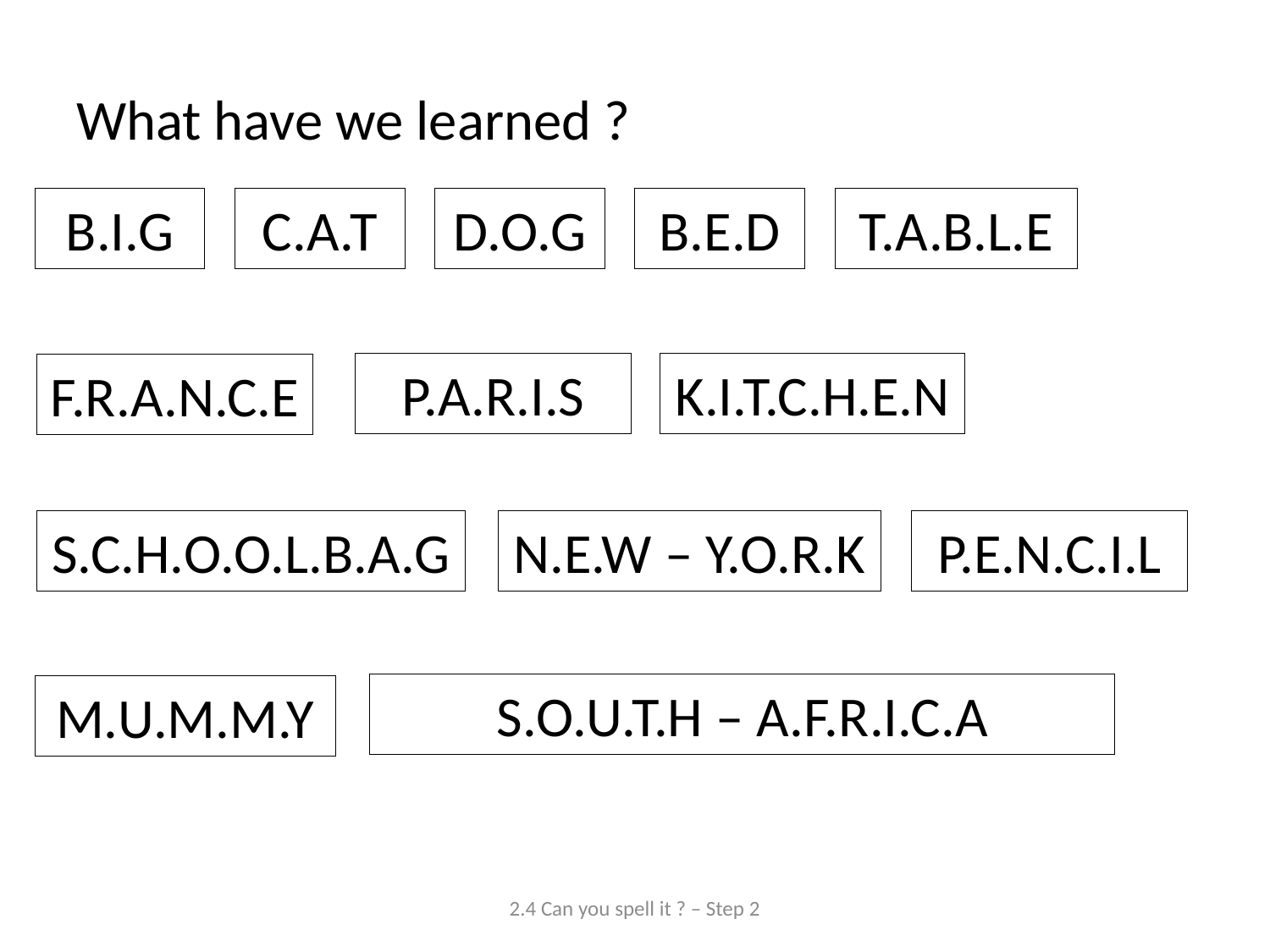

# What have we learned ?
T.A.B.L.E
D.O.G
B.I.G
C.A.T
B.E.D
K.I.T.C.H.E.N
P.A.R.I.S
F.R.A.N.C.E
S.C.H.O.O.L.B.A.G
N.E.W – Y.O.R.K
P.E.N.C.I.L
S.O.U.T.H – A.F.R.I.C.A
M.U.M.M.Y
2.4 Can you spell it ? – Step 2